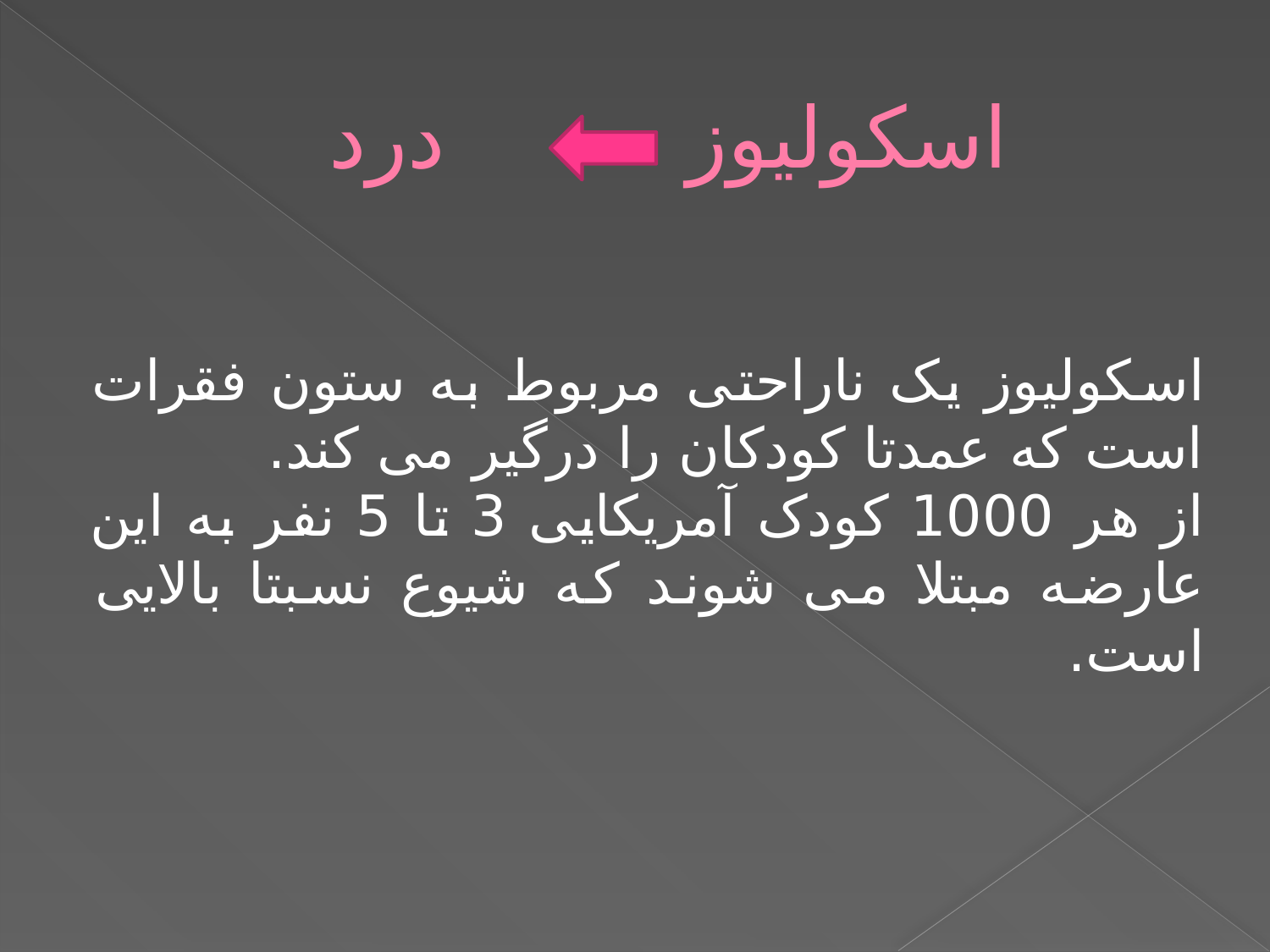

# اسکولیوز         درد

اسکولیوز یک ناراحتی مربوط به ستون فقرات است که عمدتا کودکان را درگیر می کند.
از هر 1000 کودک آمریکایی 3 تا 5 نفر به این عارضه مبتلا می شوند که شیوع نسبتا بالایی است.